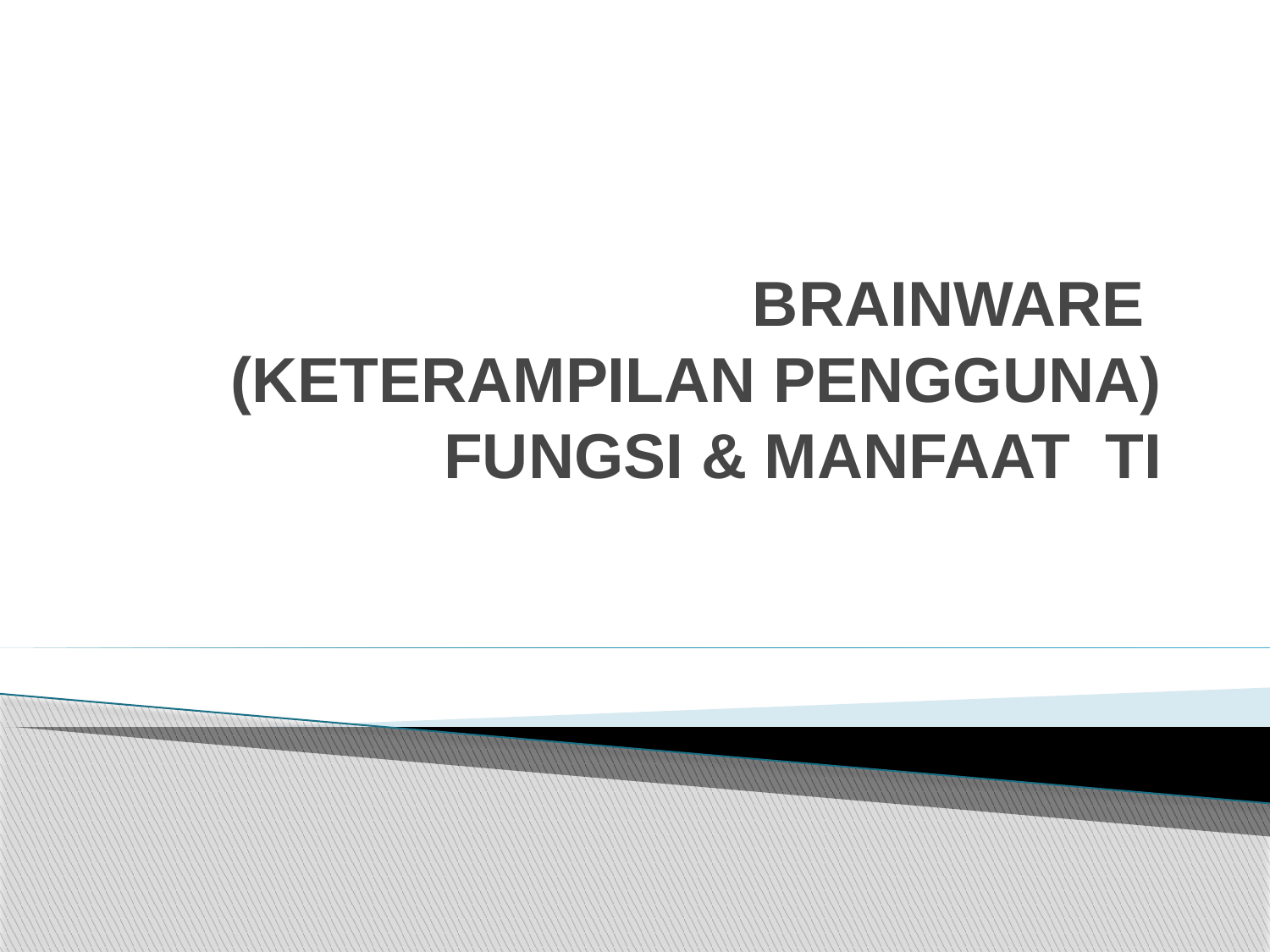

# BRAINWARE (KETERAMPILAN PENGGUNA) FUNGSI & MANFAAT  TI